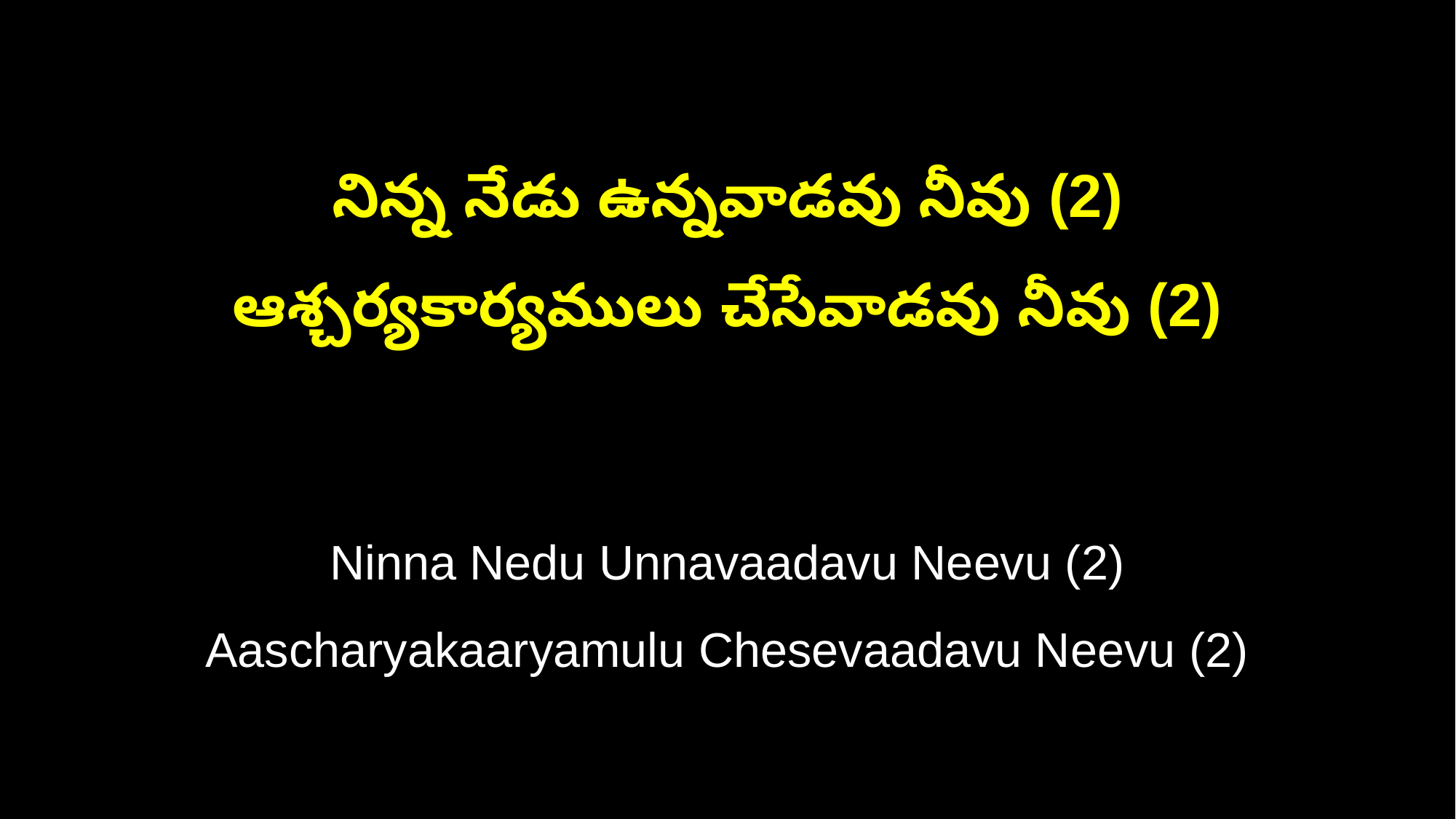

నిన్న నేడు ఉన్నవాడవు నీవు (2)
ఆశ్చర్యకార్యములు చేసేవాడవు నీవు (2)
Ninna Nedu Unnavaadavu Neevu (2)
Aascharyakaaryamulu Chesevaadavu Neevu (2)